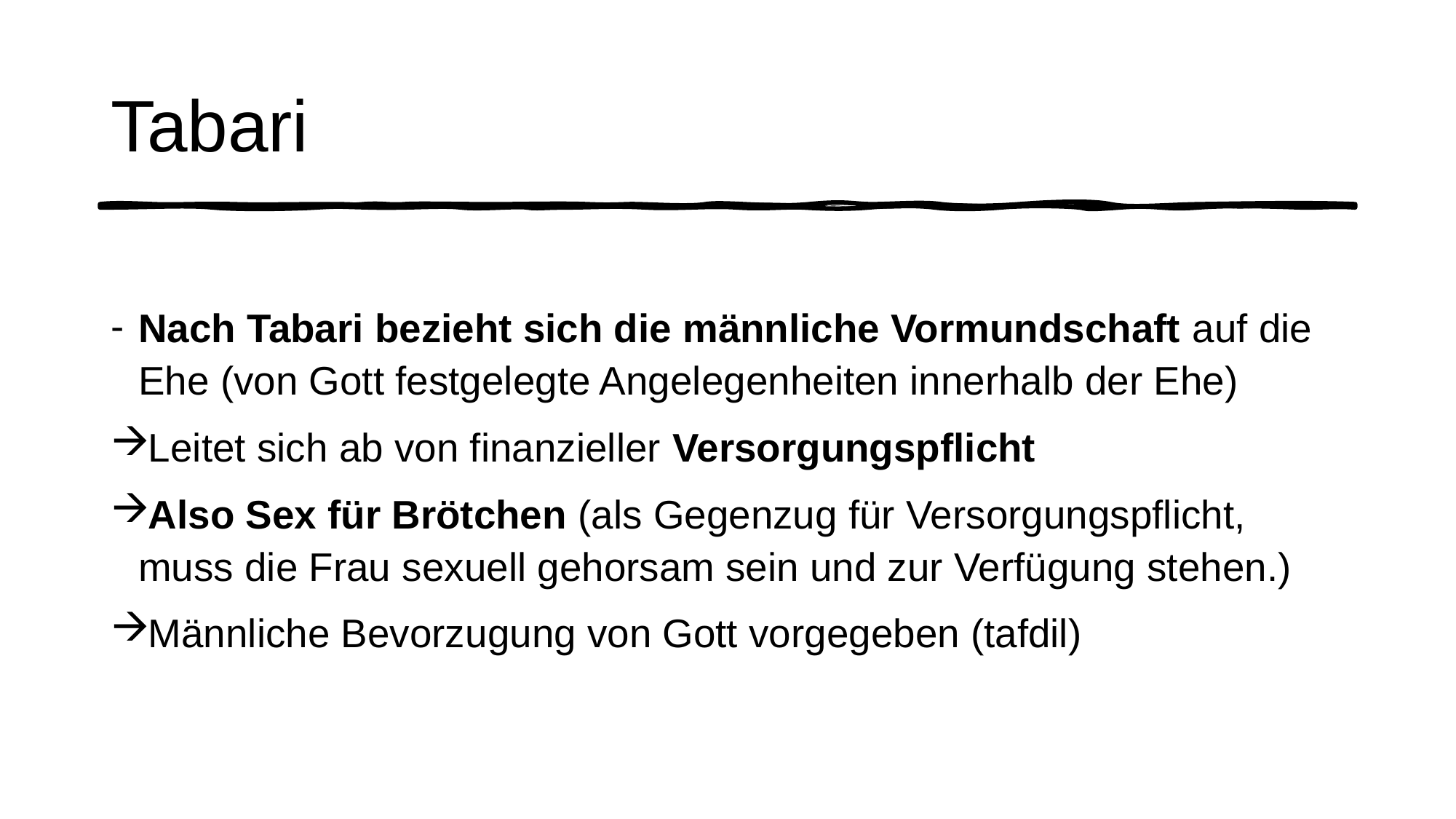

# Tabari

Nach Tabari bezieht sich die männliche Vormundschaft auf die Ehe (von Gott festgelegte Angelegenheiten innerhalb der Ehe)
Leitet sich ab von finanzieller Versorgungspflicht
Also Sex für Brötchen (als Gegenzug für Versorgungspflicht, muss die Frau sexuell gehorsam sein und zur Verfügung stehen.)
Männliche Bevorzugung von Gott vorgegeben (tafdil)